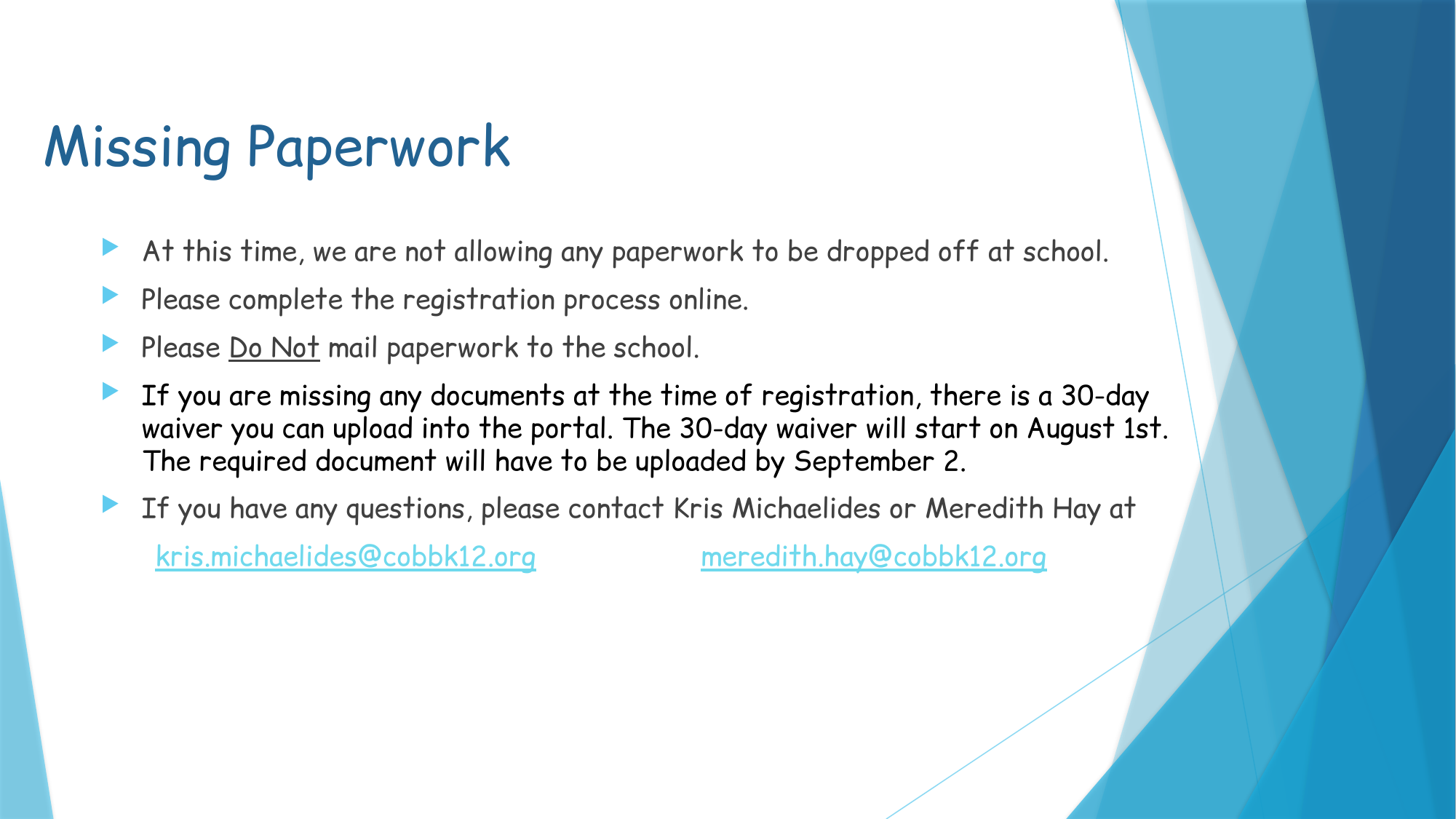

# Missing Paperwork
At this time, we are not allowing any paperwork to be dropped off at school.
Please complete the registration process online.
Please Do Not mail paperwork to the school.
If you are missing any documents at the time of registration, there is a 30-day waiver you can upload into the portal. The 30-day waiver will start on August 1st.  The required document will have to be uploaded by September 2.
If you have any questions, please contact Kris Michaelides or Meredith Hay at
kris.michaelides@cobbk12.org		meredith.hay@cobbk12.org